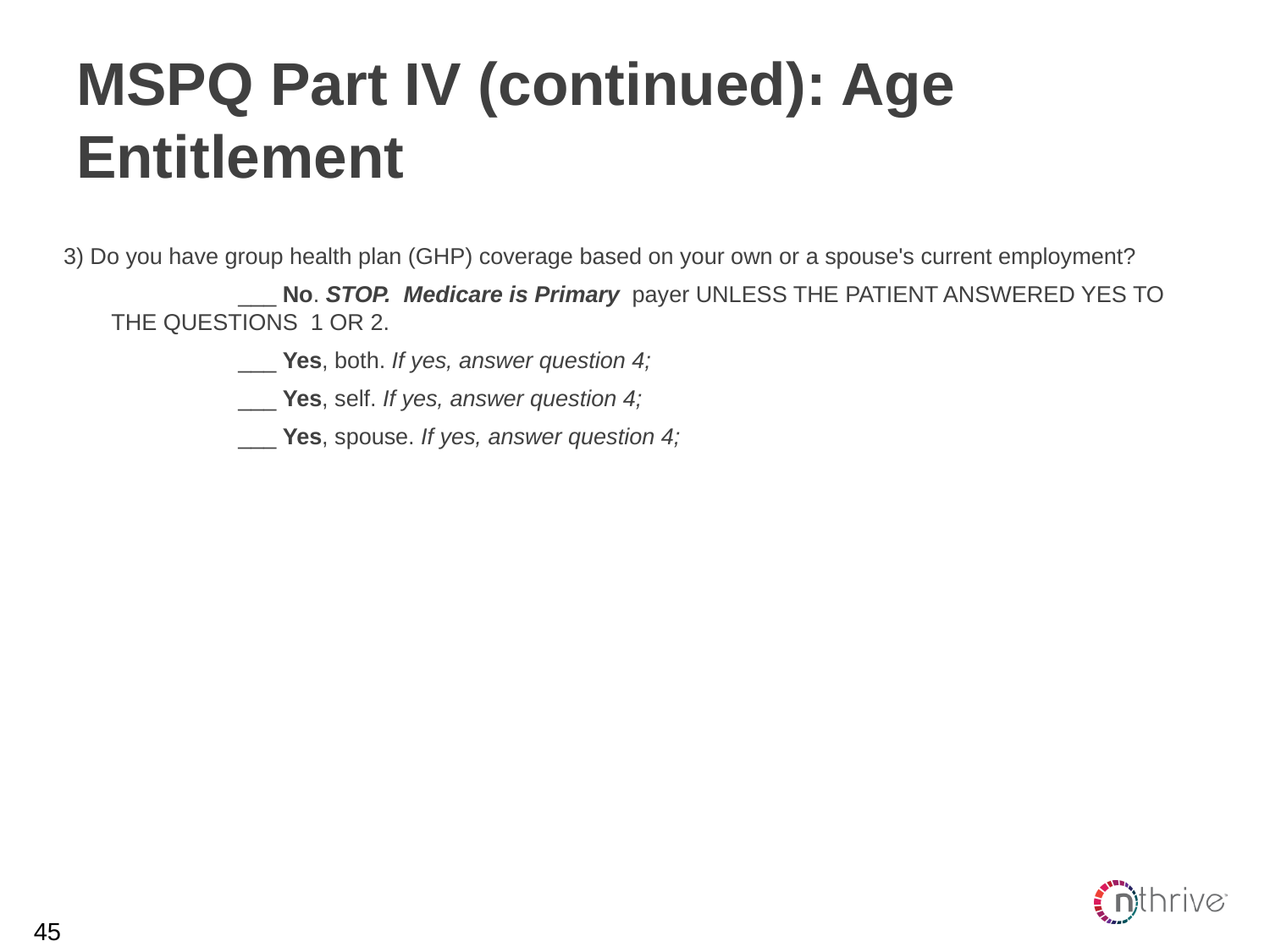

# MSPQ Part IV (continued): Age Entitlement

3) Do you have group health plan (GHP) coverage based on your own or a spouse's current employment?
		___ No. STOP.  Medicare is Primary  payer UNLESS THE PATIENT ANSWERED YES TO THE QUESTIONS  1 OR 2.
		___ Yes, both. If yes, answer question 4;
		___ Yes, self. If yes, answer question 4;
		___ Yes, spouse. If yes, answer question 4;